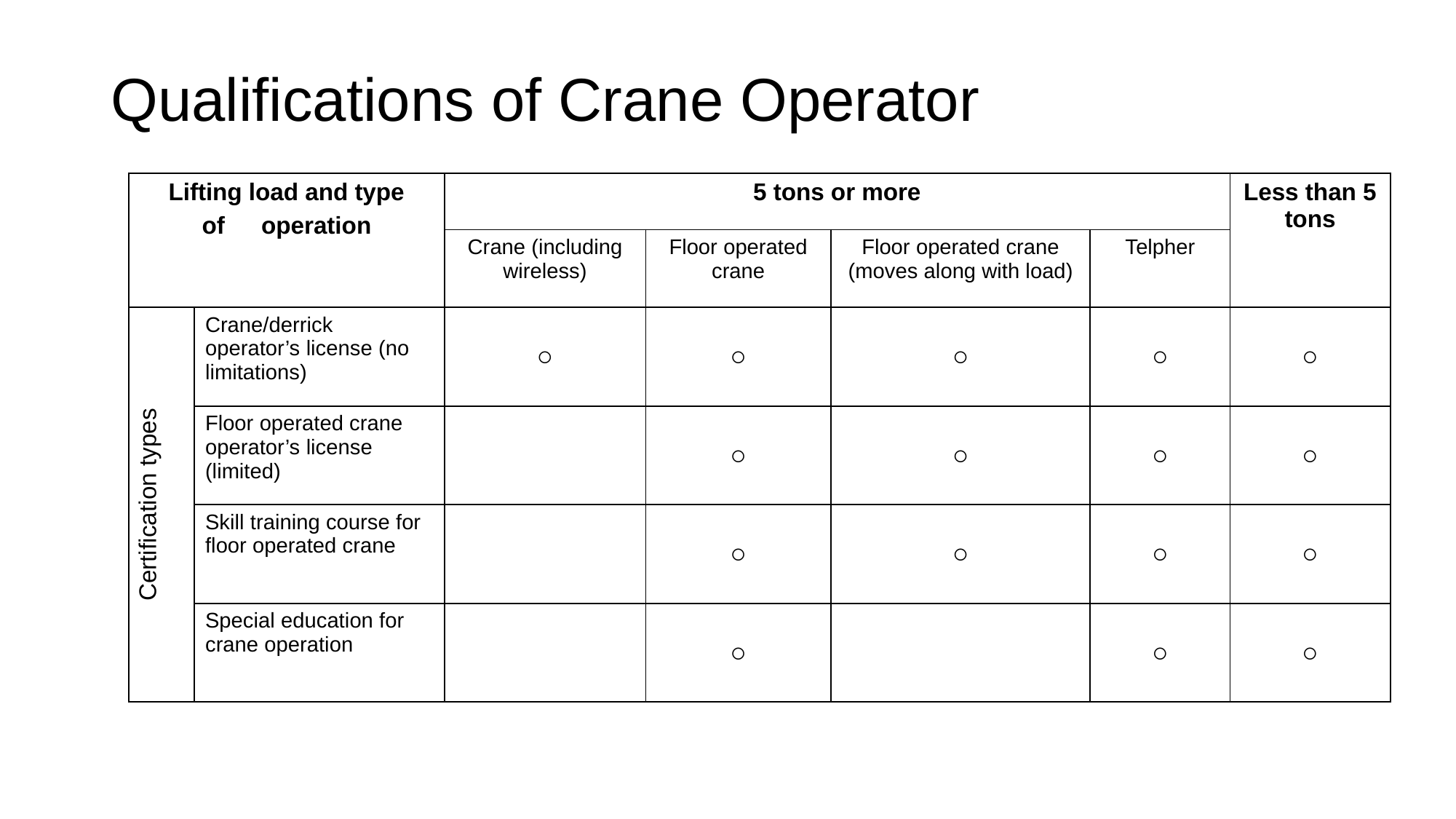

# Qualifications of Crane Operator
| Lifting load and type of　operation |  | 5 tons or more |  |  |  | Less than 5 tons |
| --- | --- | --- | --- | --- | --- | --- |
|  |  | Crane (including wireless) | Floor operated crane | Floor operated crane (moves along with load) | Telpher |  |
| Certification types | Crane/derrick operator’s license (no limitations) | ○ | ○ | ○ | ○ | ○ |
|  | Floor operated crane operator’s license (limited) |  | ○ | ○ | ○ | ○ |
|  | Skill training course for floor operated crane |  | ○ | ○ | ○ | ○ |
|  | Special education for crane operation |  | ○ |  | ○ | ○ |